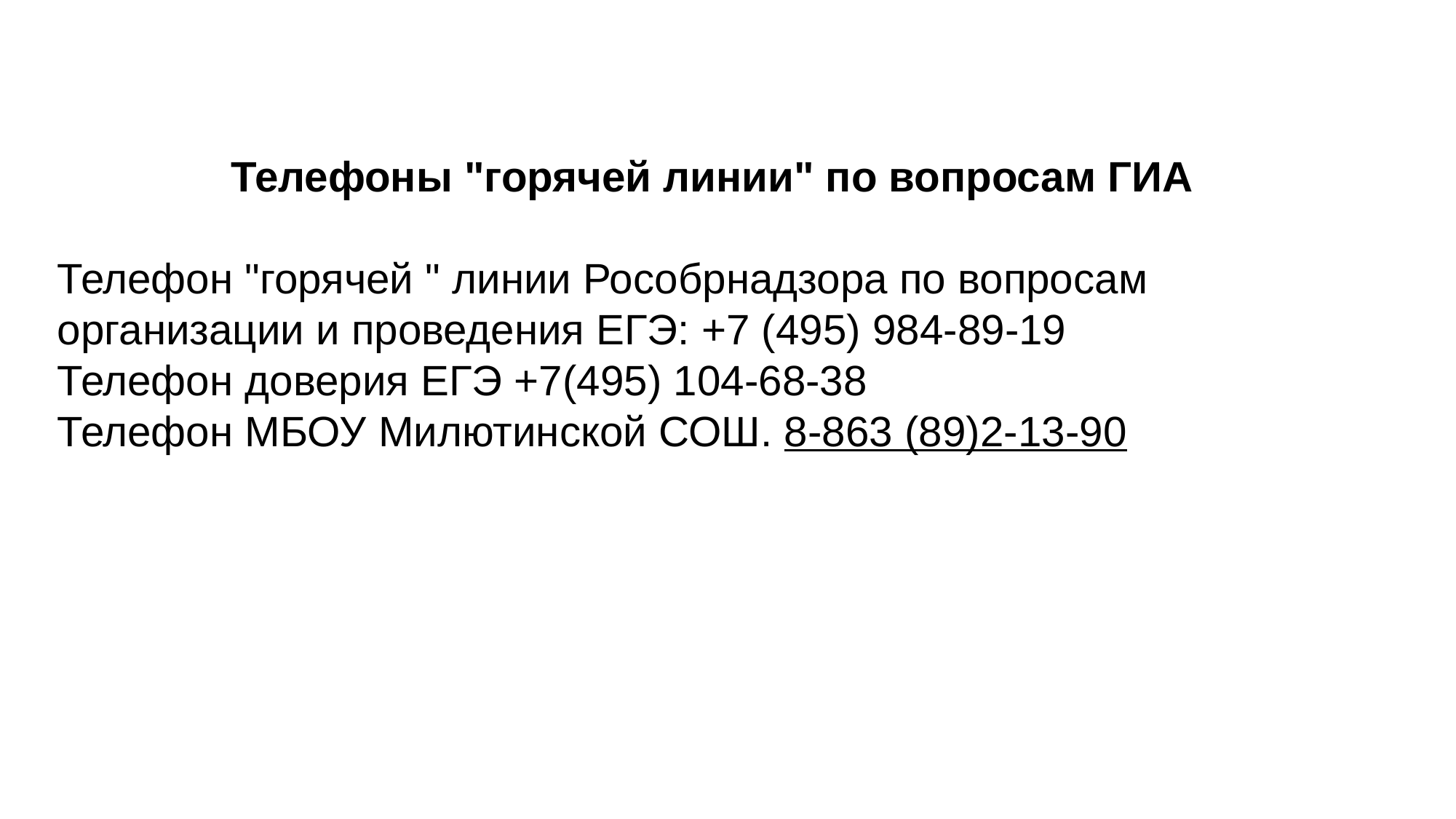

# Телефоны "горячей линии" по вопросам ГИА

Телефон "горячей " линии Рособрнадзора по вопросам  организации и проведения ЕГЭ: +7 (495) 984-89-19
Телефон доверия ЕГЭ +7(495) 104-68-38
Телефон МБОУ Милютинской СОШ. 8-863 (89)2-13-90